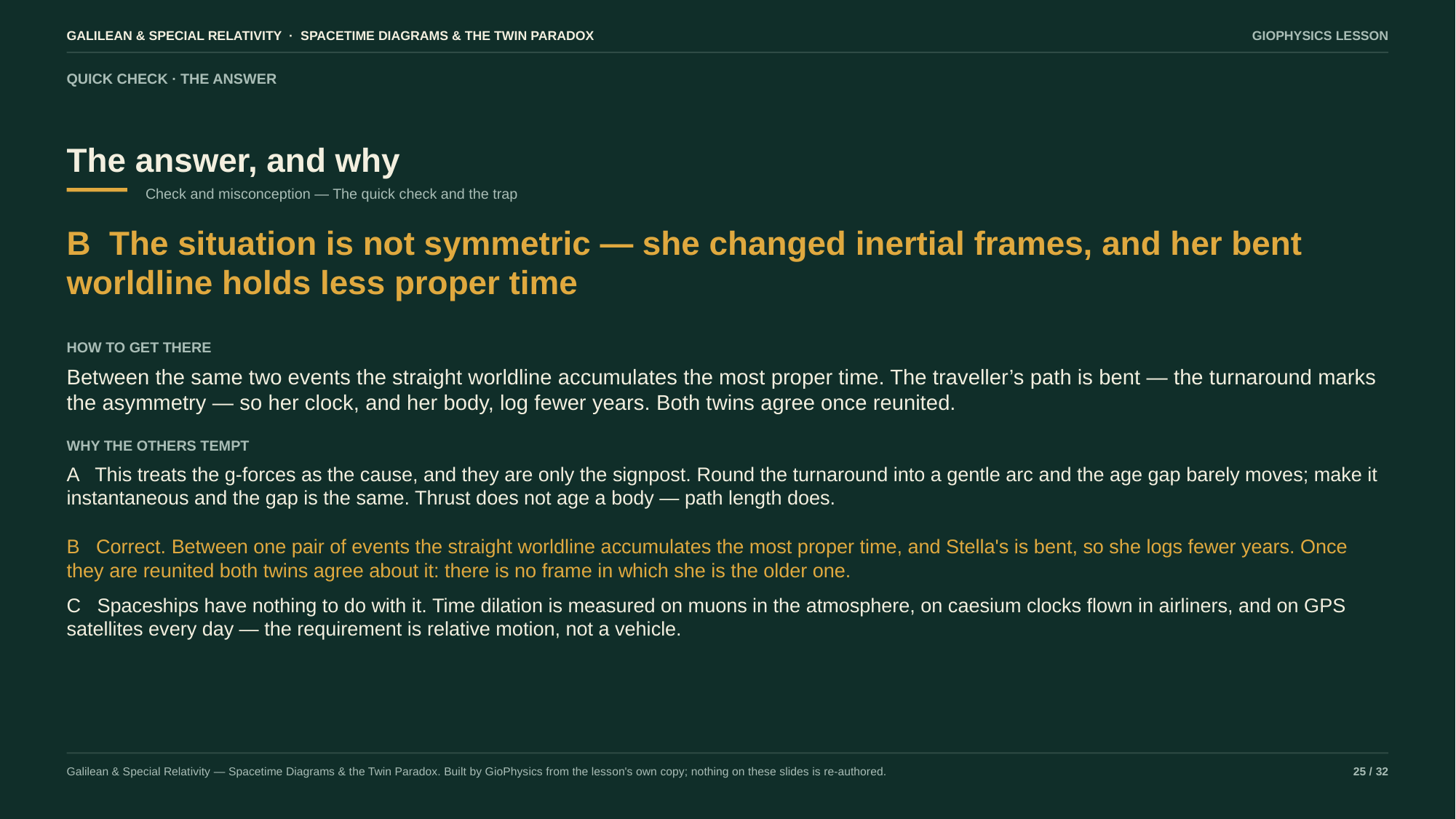

GALILEAN & SPECIAL RELATIVITY  ·  SPACETIME DIAGRAMS & THE TWIN PARADOX
GIOPHYSICS LESSON

QUICK CHECK · THE ANSWER
The answer, and why
Check and misconception — The quick check and the trap

B  The situation is not symmetric — she changed inertial frames, and her bent worldline holds less proper time
HOW TO GET THERE
Between the same two events the straight worldline accumulates the most proper time. The traveller’s path is bent — the turnaround marks the asymmetry — so her clock, and her body, log fewer years. Both twins agree once reunited.
WHY THE OTHERS TEMPT
A   This treats the g-forces as the cause, and they are only the signpost. Round the turnaround into a gentle arc and the age gap barely moves; make it instantaneous and the gap is the same. Thrust does not age a body — path length does.
B   Correct. Between one pair of events the straight worldline accumulates the most proper time, and Stella's is bent, so she logs fewer years. Once they are reunited both twins agree about it: there is no frame in which she is the older one.
C   Spaceships have nothing to do with it. Time dilation is measured on muons in the atmosphere, on caesium clocks flown in airliners, and on GPS satellites every day — the requirement is relative motion, not a vehicle.

Galilean & Special Relativity — Spacetime Diagrams & the Twin Paradox. Built by GioPhysics from the lesson's own copy; nothing on these slides is re-authored.
25 / 32